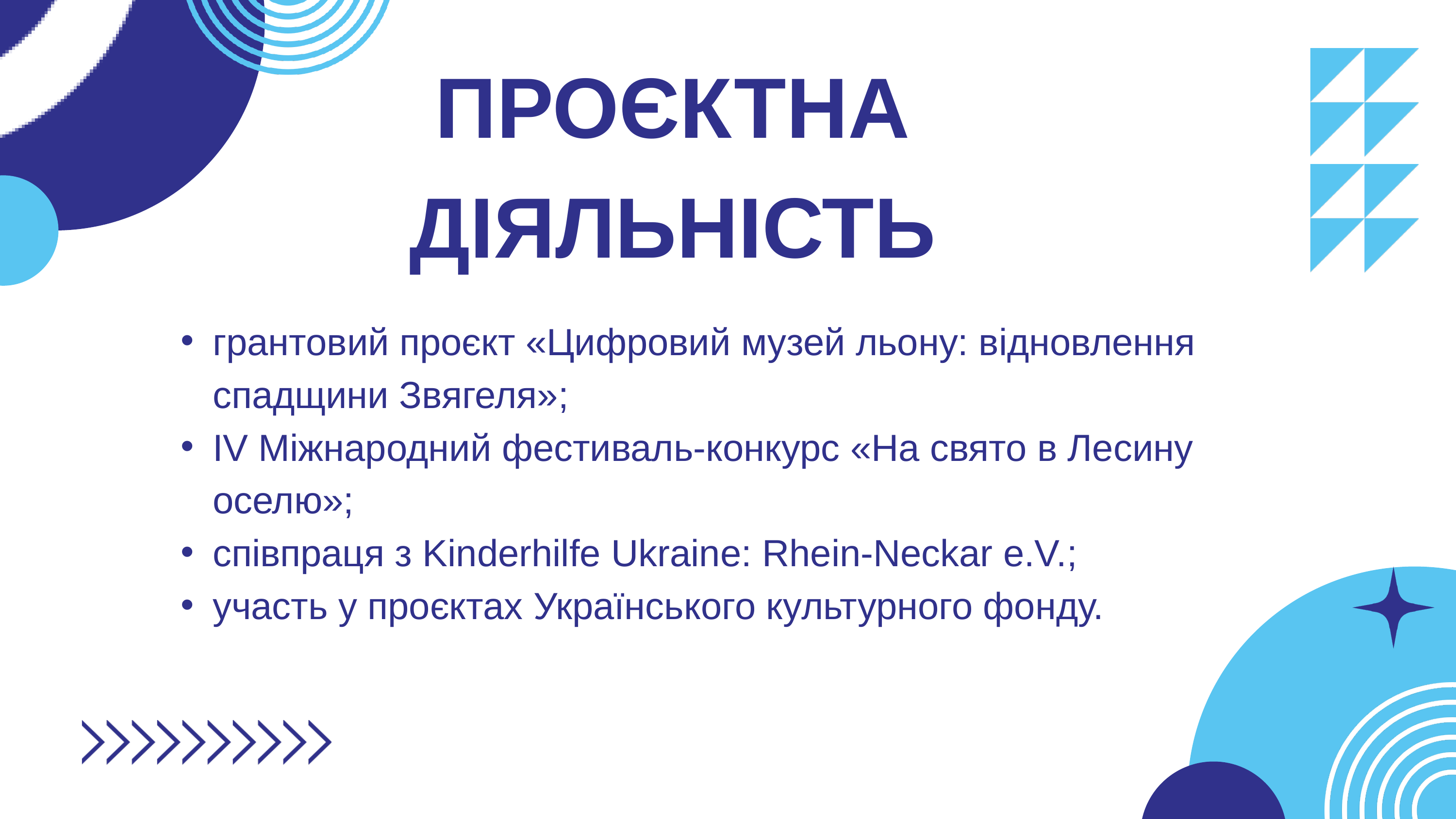

ПРОЄКТНА ДІЯЛЬНІСТЬ

грантовий проєкт «Цифровий музей льону: відновлення спадщини Звягеля»;
ІV Міжнародний фестиваль-конкурс «На свято в Лесину оселю»;
співпраця з Kinderhilfe Ukraine: Rhein-Neckar e.V.;
участь у проєктах Українського культурного фонду.